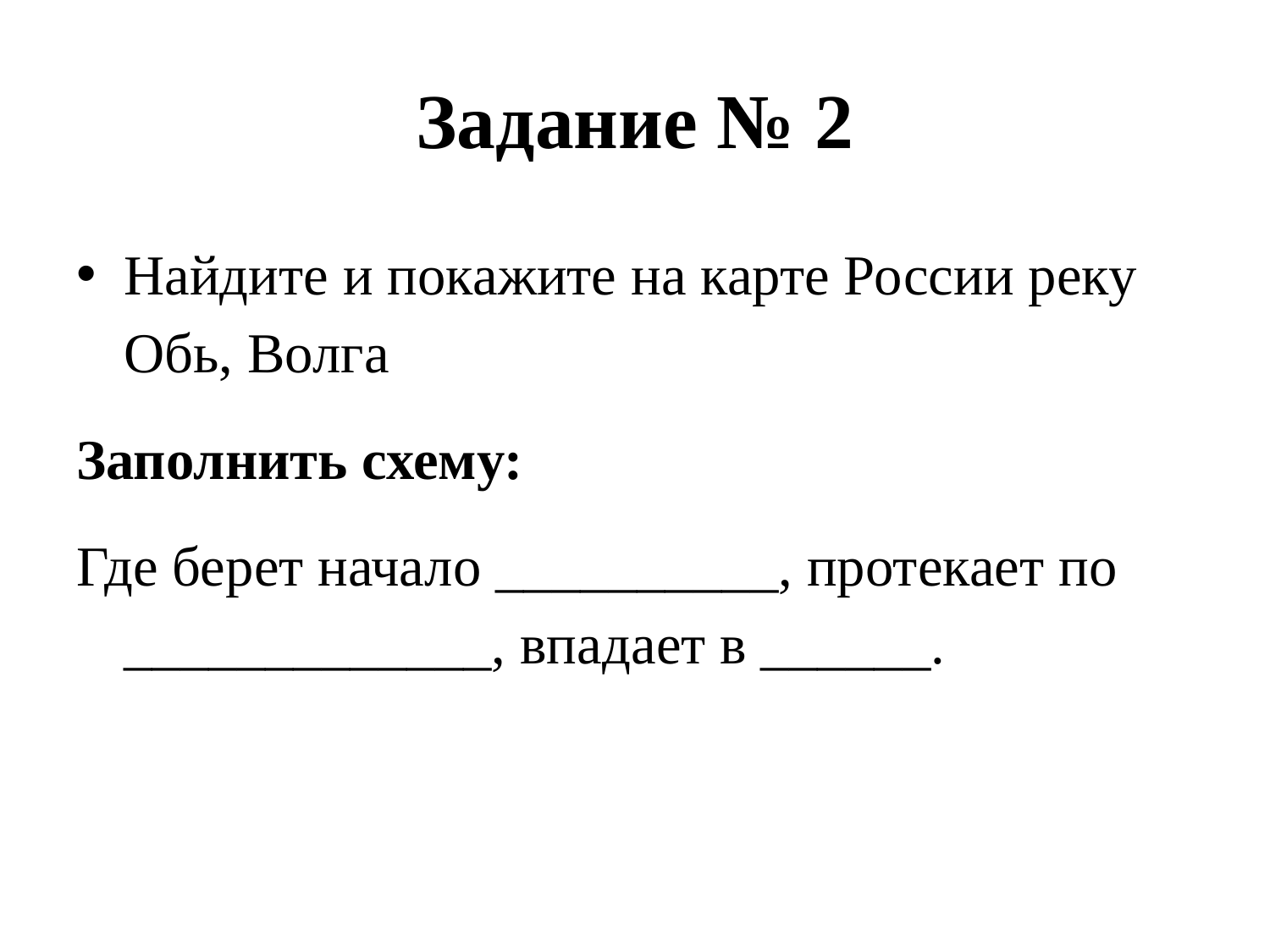

# Задание № 2
Найдите и покажите на карте России реку Обь, Волга
Заполнить схему:
Где берет начало __________, протекает по _____________, впадает в ______.